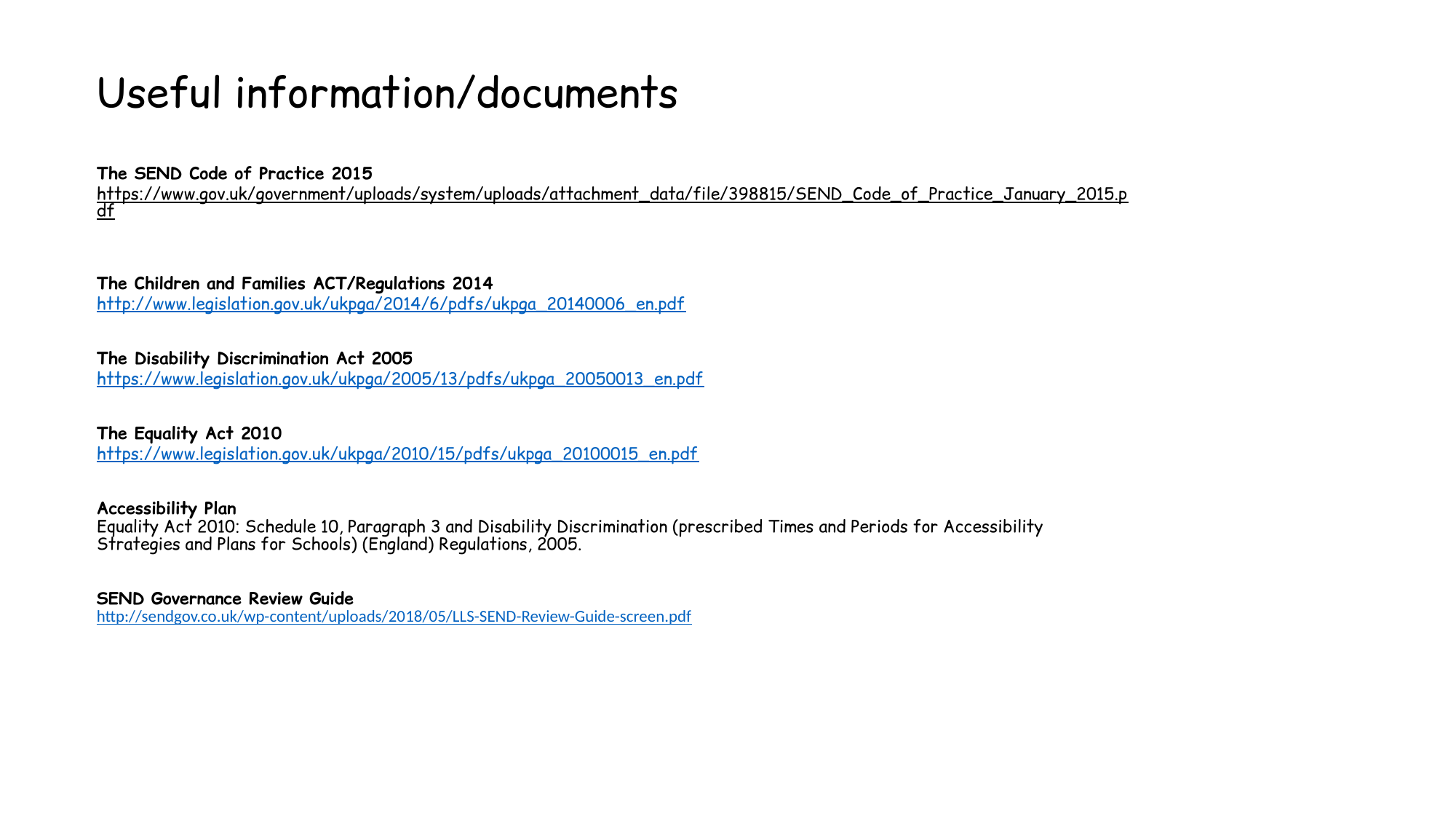

# Useful information/documents The SEND Code of Practice 2015 https://www.gov.uk/government/uploads/system/uploads/attachment_data/file/398815/SEND_Code_of_Practice_January_2015.pdf The Children and Families ACT/Regulations 2014 http://www.legislation.gov.uk/ukpga/2014/6/pdfs/ukpga_20140006_en.pdf The Disability Discrimination Act 2005 https://www.legislation.gov.uk/ukpga/2005/13/pdfs/ukpga_20050013_en.pdf The Equality Act 2010 https://www.legislation.gov.uk/ukpga/2010/15/pdfs/ukpga_20100015_en.pdf Accessibility Plan Equality Act 2010: Schedule 10, Paragraph 3 and Disability Discrimination (prescribed Times and Periods for Accessibility Strategies and Plans for Schools) (England) Regulations, 2005. SEND Governance Review Guide http://sendgov.co.uk/wp-content/uploads/2018/05/LLS-SEND-Review-Guide-screen.pdf